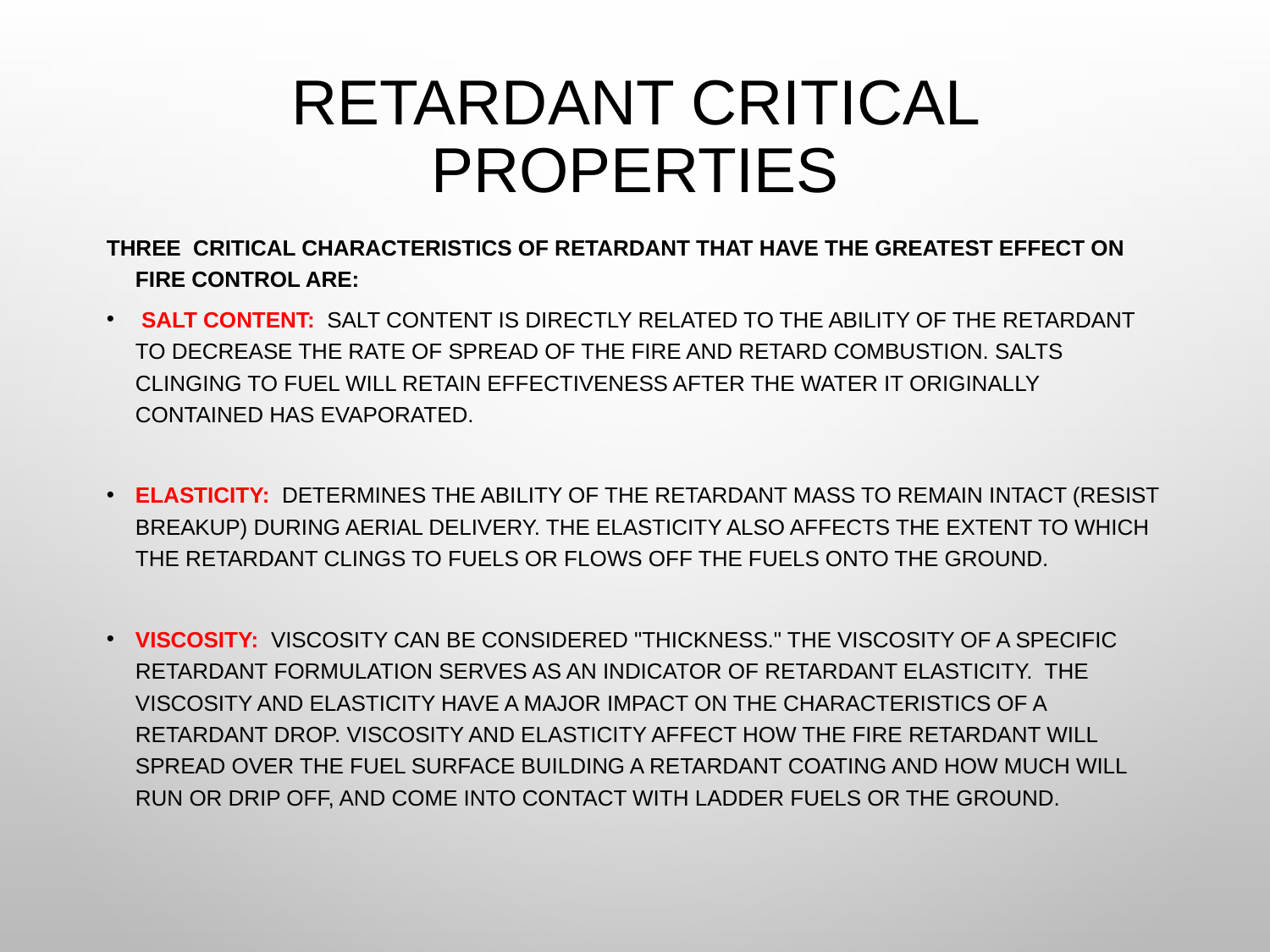

# Retardant Critical Properties
Three  critical characteristics of retardant that have the greatest effect on fire control are:
 Salt Content:  Salt content is directly related to the ability of the retardant to decrease the rate of spread of the fire and retard combustion. Salts clinging to fuel will retain effectiveness after the water it originally contained has evaporated.

Elasticity:  Determines the ability of the retardant mass to remain intact (resist breakup) during aerial delivery. The elasticity also affects the extent to which the retardant clings to fuels or flows off the fuels onto the ground.

Viscosity:  Viscosity can be considered "thickness." The viscosity of a specific retardant formulation serves as an indicator of retardant elasticity.  The viscosity and elasticity have a major impact on the characteristics of a retardant drop. Viscosity and elasticity affect how the fire retardant will spread over the fuel surface building a retardant coating and how much will run or drip off, and come into contact with ladder fuels or the ground.